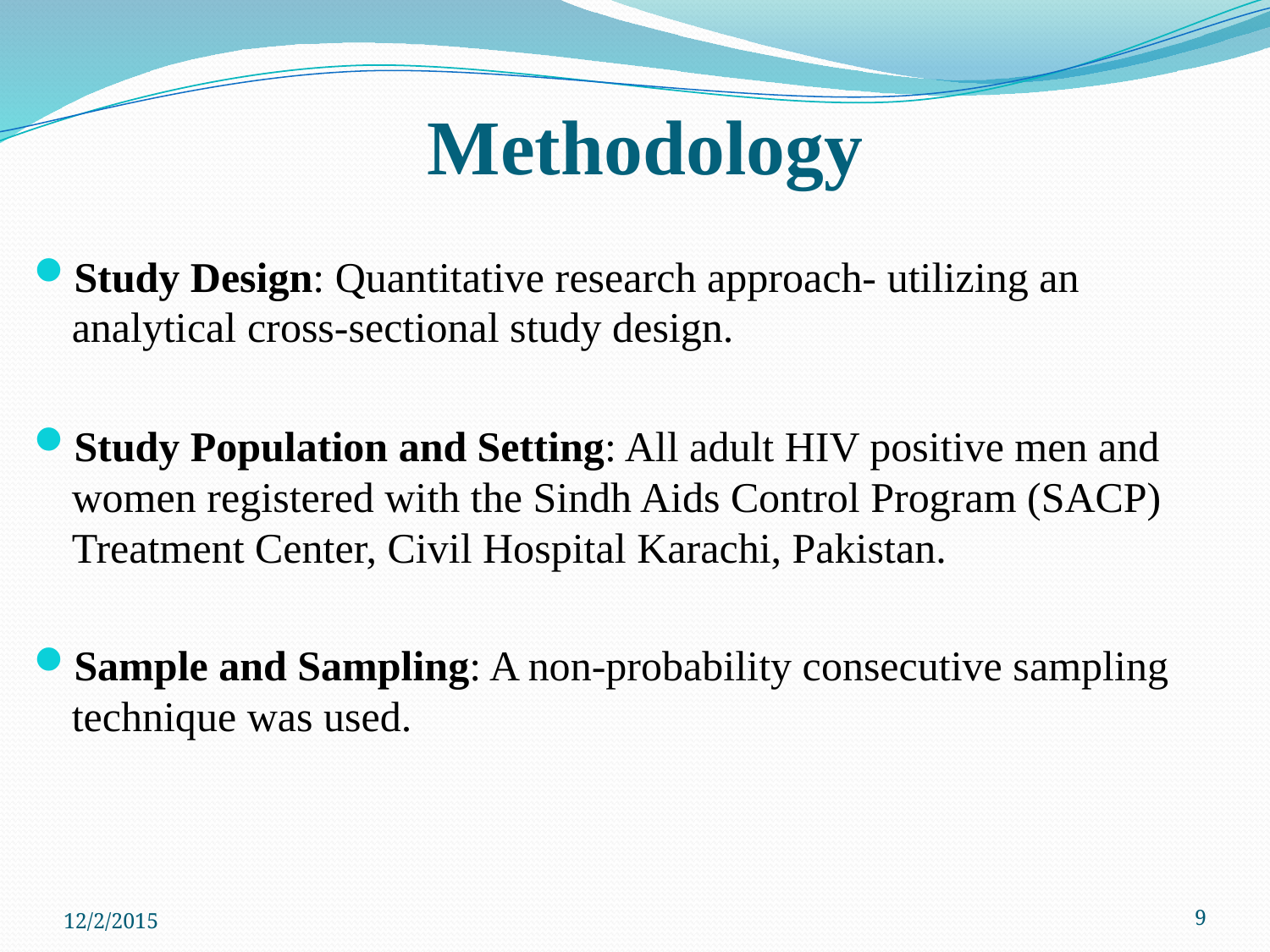

# Methodology
Study Design: Quantitative research approach- utilizing an analytical cross-sectional study design.

Study Population and Setting: All adult HIV positive men and women registered with the Sindh Aids Control Program (SACP) Treatment Center, Civil Hospital Karachi, Pakistan.

Sample and Sampling: A non-probability consecutive sampling technique was used.

12/2/2015
9